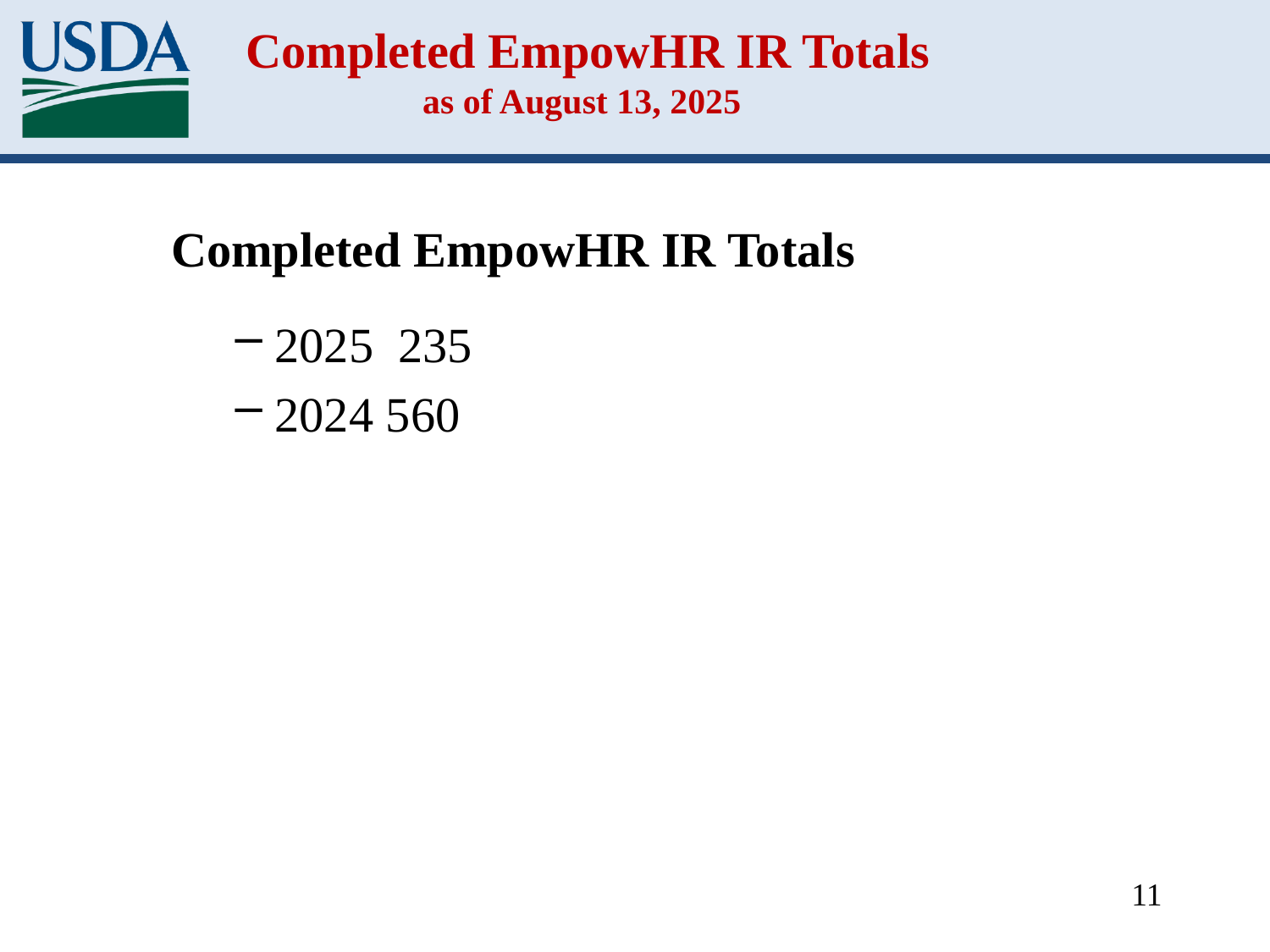

# Completed EmpowHR IR Totals as of August 13, 2025
Completed EmpowHR IR Totals
2025  235
2024 560
11